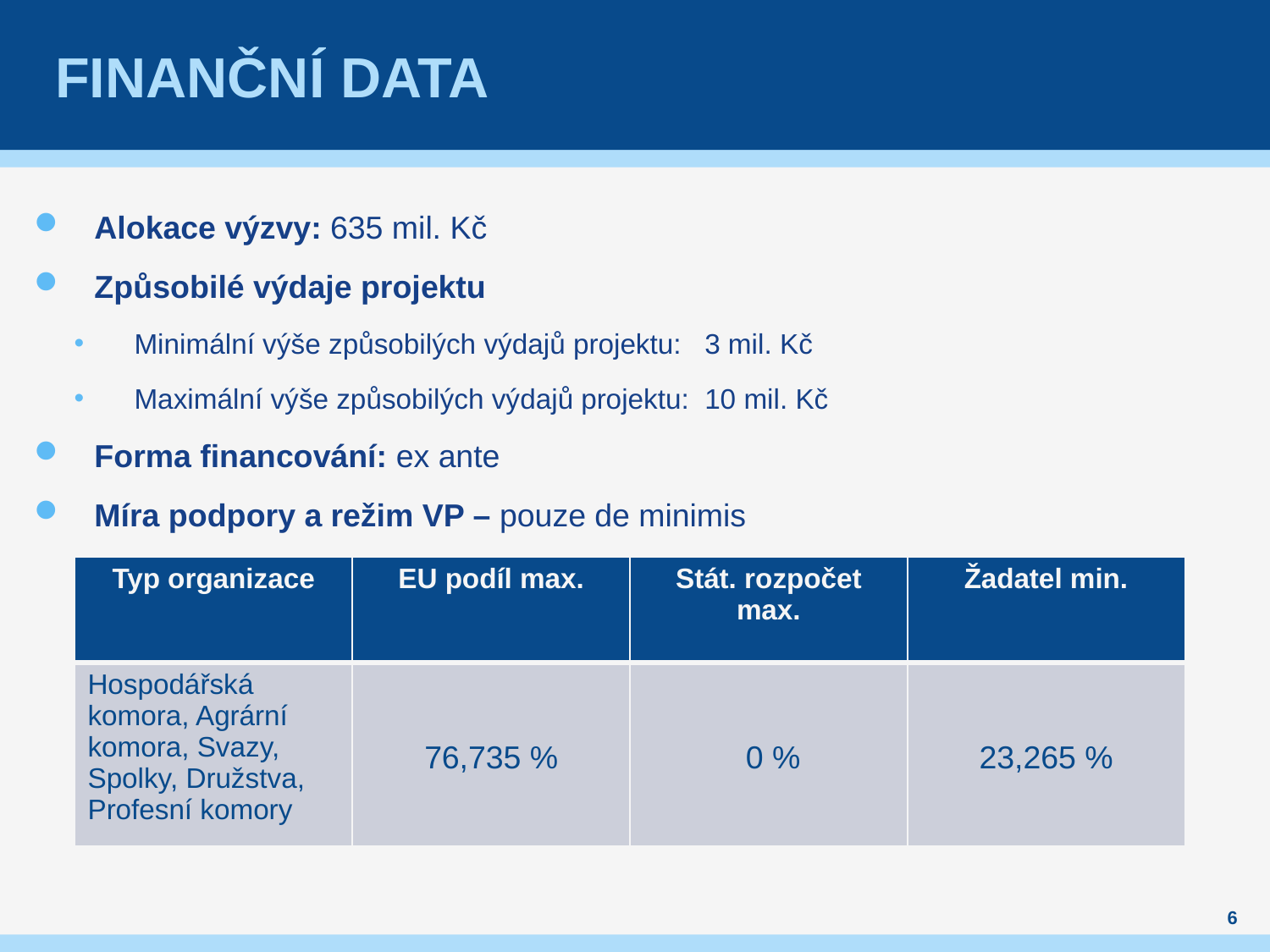

# finanční data
Alokace výzvy: 635 mil. Kč
Způsobilé výdaje projektu
Minimální výše způsobilých výdajů projektu:   3 mil. Kč
Maximální výše způsobilých výdajů projektu:  10 mil. Kč
Forma financování: ex ante
Míra podpory a režim VP – pouze de minimis

| Typ organizace | EU podíl max. | Stát. rozpočet max. | Žadatel min. |
| --- | --- | --- | --- |
| Hospodářská komora, Agrární komora, Svazy, Spolky, Družstva, Profesní komory | 76,735 % | 0 % | 23,265 % |
6